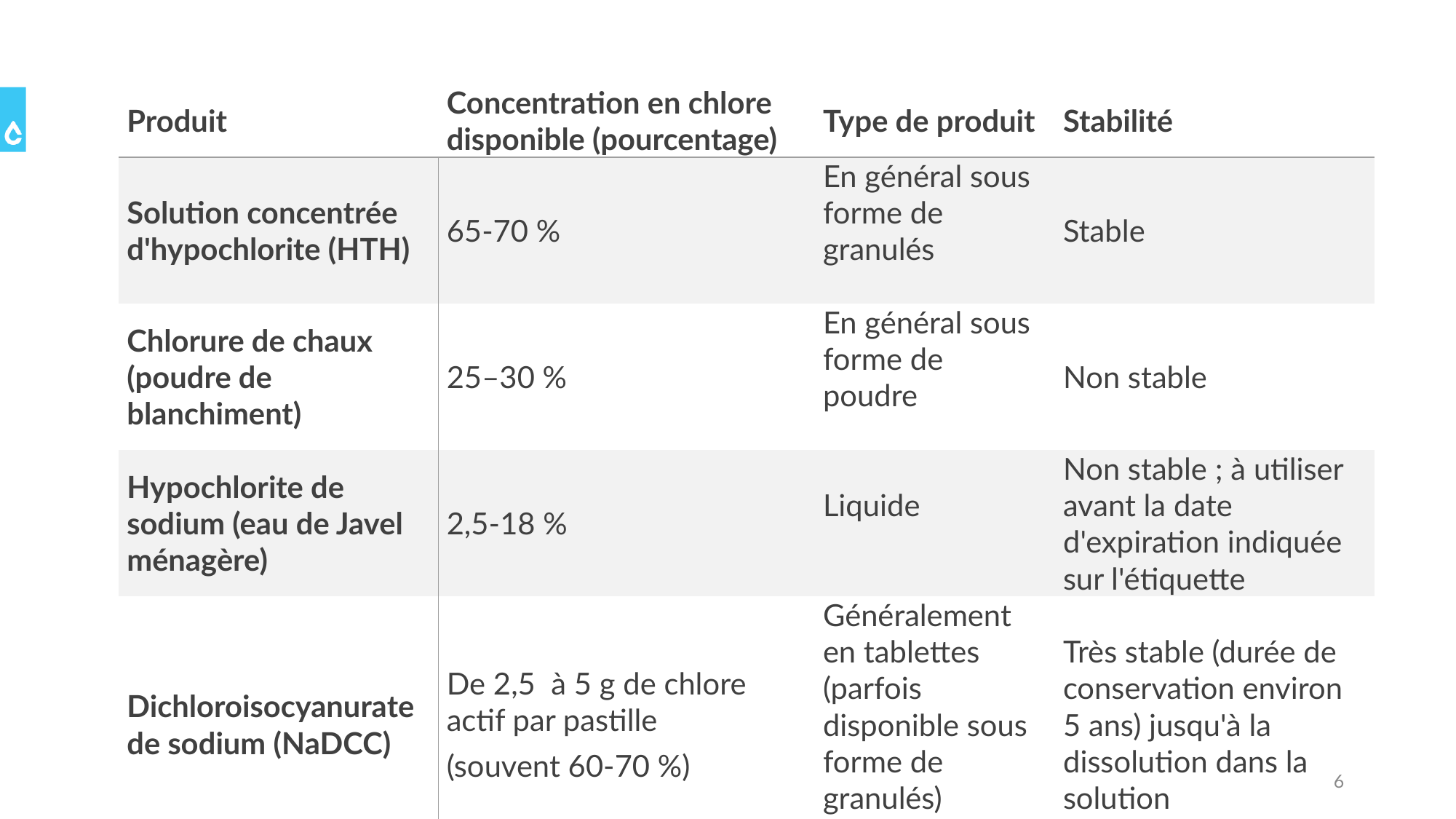

| Produit | Concentration en chlore disponible (pourcentage) | Type de produit | Stabilité |
| --- | --- | --- | --- |
| Solution concentrée d'hypochlorite (HTH) | 65-70 % | En général sous forme de granulés | Stable |
| Chlorure de chaux (poudre de blanchiment) | 25–30 % | En général sous forme de poudre | Non stable |
| Hypochlorite de sodium (eau de Javel ménagère) | 2,5-18 % | Liquide | Non stable ; à utiliser avant la date d'expiration indiquée sur l'étiquette |
| Dichloroisocyanurate de sodium (NaDCC) | De 2,5  à 5 g de chlore actif par pastille (souvent 60-70 %) | Généralement en tablettes (parfois disponible sous forme de granulés) | Très stable (durée de conservation environ 5 ans) jusqu'à la dissolution dans la solution |
6